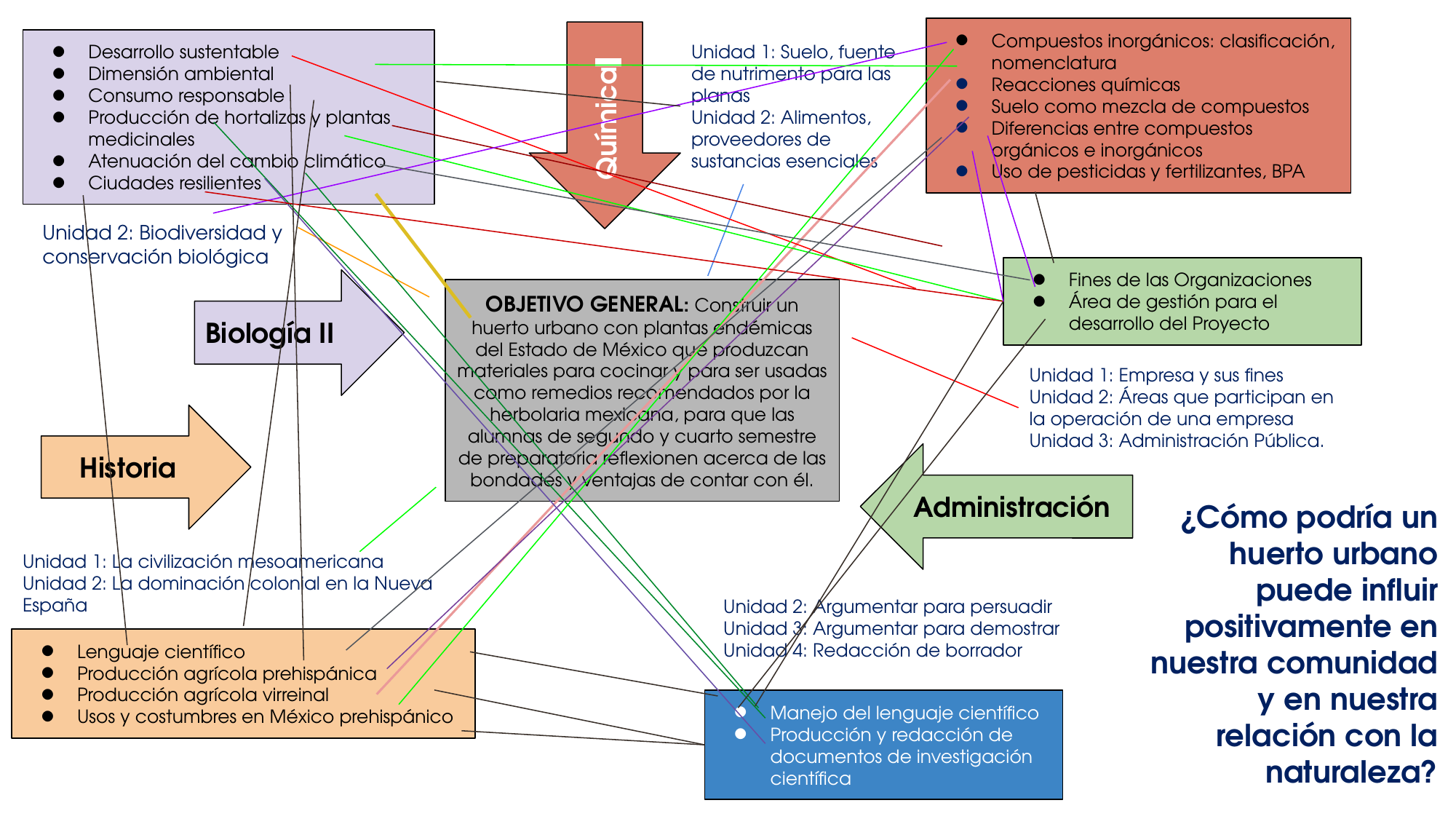

Compuestos inorgánicos: clasificación, nomenclatura
Reacciones químicas
Suelo como mezcla de compuestos
Diferencias entre compuestos orgánicos e inorgánicos
Uso de pesticidas y fertilizantes, BPA
Desarrollo sustentable
Dimensión ambiental
Consumo responsable
Producción de hortalizas y plantas medicinales
Atenuación del cambio climático
Ciudades resilientes
Unidad 1: Suelo, fuente de nutrimento para las planas
Unidad 2: Alimentos, proveedores de sustancias esenciales
Química
Unidad 2: Biodiversidad y conservación biológica

Fines de las Organizaciones
Área de gestión para el desarrollo del Proyecto
Biología II
OBJETIVO GENERAL: Construir un huerto urbano con plantas endémicas del Estado de México que produzcan materiales para cocinar y para ser usadas como remedios recomendados por la herbolaria mexicana, para que las alumnas de segundo y cuarto semestre de preparatoria reflexionen acerca de las bondades y ventajas de contar con él.
Unidad 1: Empresa y sus fines
Unidad 2: Áreas que participan en la operación de una empresa
Unidad 3: Administración Pública.
Historia
Administración
¿Cómo podría un huerto urbano puede influir positivamente en nuestra comunidad y en nuestra relación con la naturaleza?
Unidad 1: La civilización mesoamericana
Unidad 2: La dominación colonial en la Nueva España
Unidad 2: Argumentar para persuadir
Unidad 3: Argumentar para demostrar
Unidad 4: Redacción de borrador
Lenguaje científico
Producción agrícola prehispánica
Producción agrícola virreinal
Usos y costumbres en México prehispánico
Manejo del lenguaje científico
Producción y redacción de documentos de investigación científica